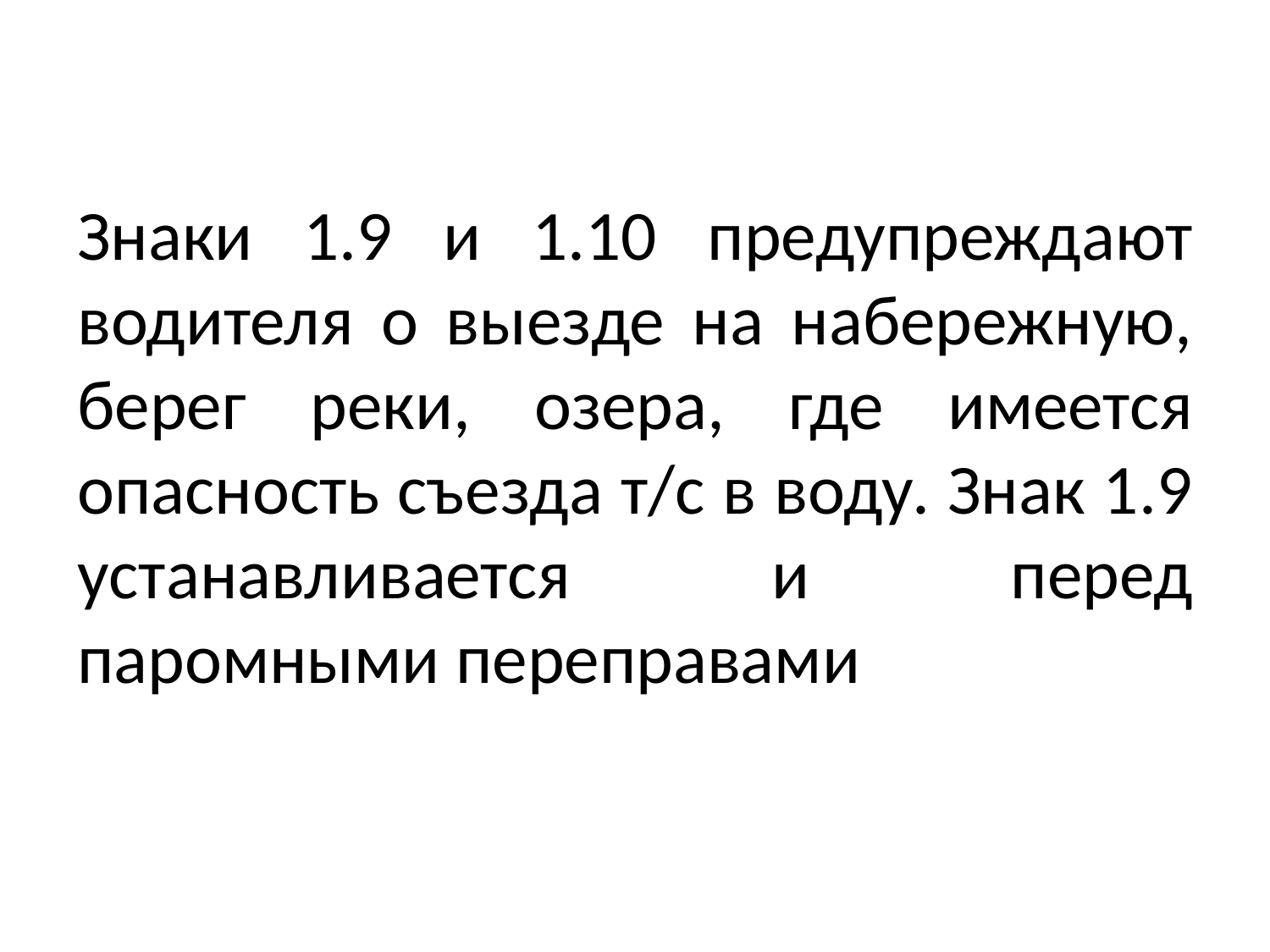

Знаки 1.9 и 1.10 предупреждают водителя о выезде на набережную, берег реки, озера, где имеется опасность съезда т/с в воду. Знак 1.9 устанавливается и перед паромными переправами